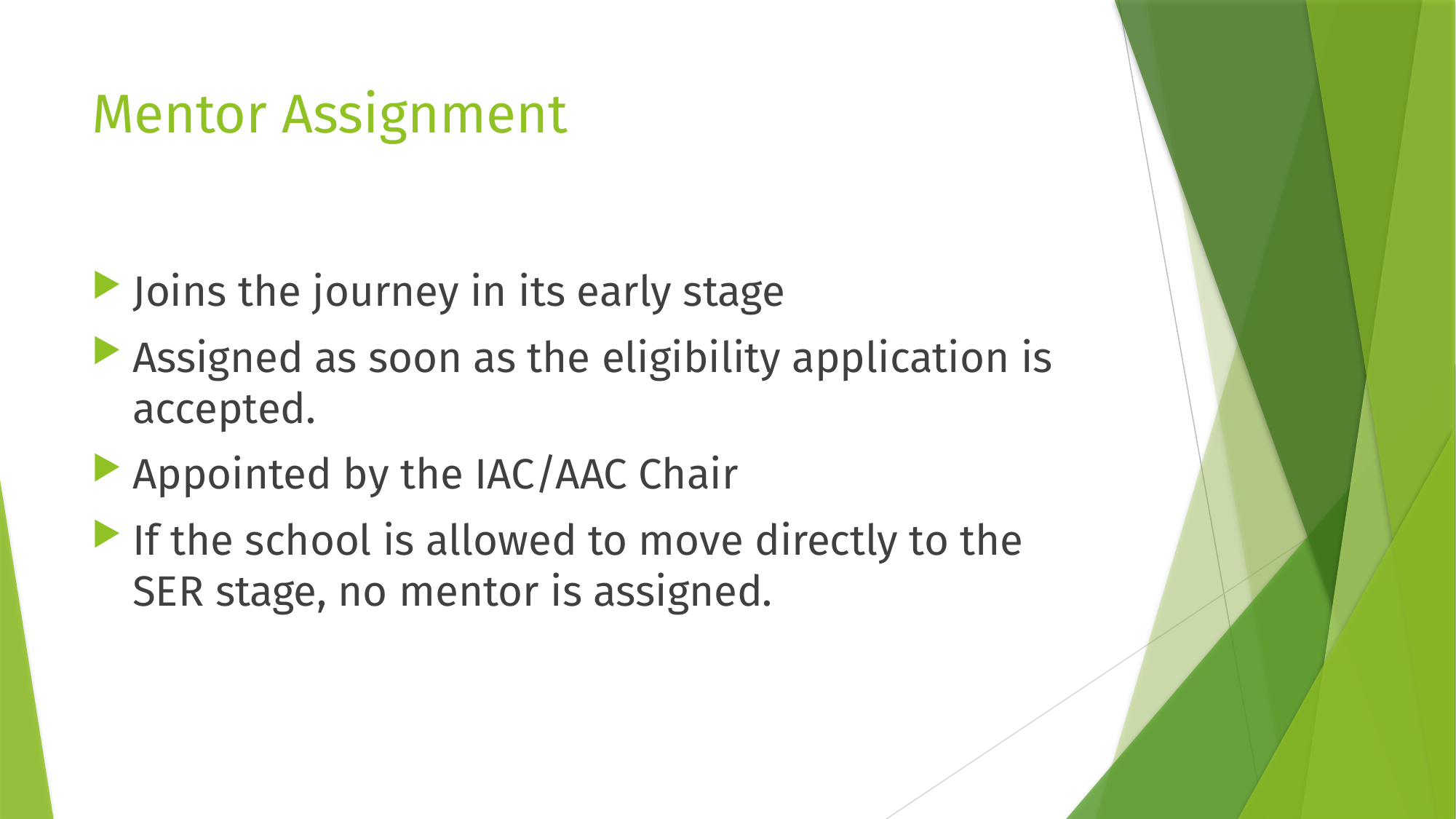

# Mentor Assignment
Joins the journey in its early stage
Assigned as soon as the eligibility application is accepted.
Appointed by the IAC/AAC Chair
If the school is allowed to move directly to the SER stage, no mentor is assigned.